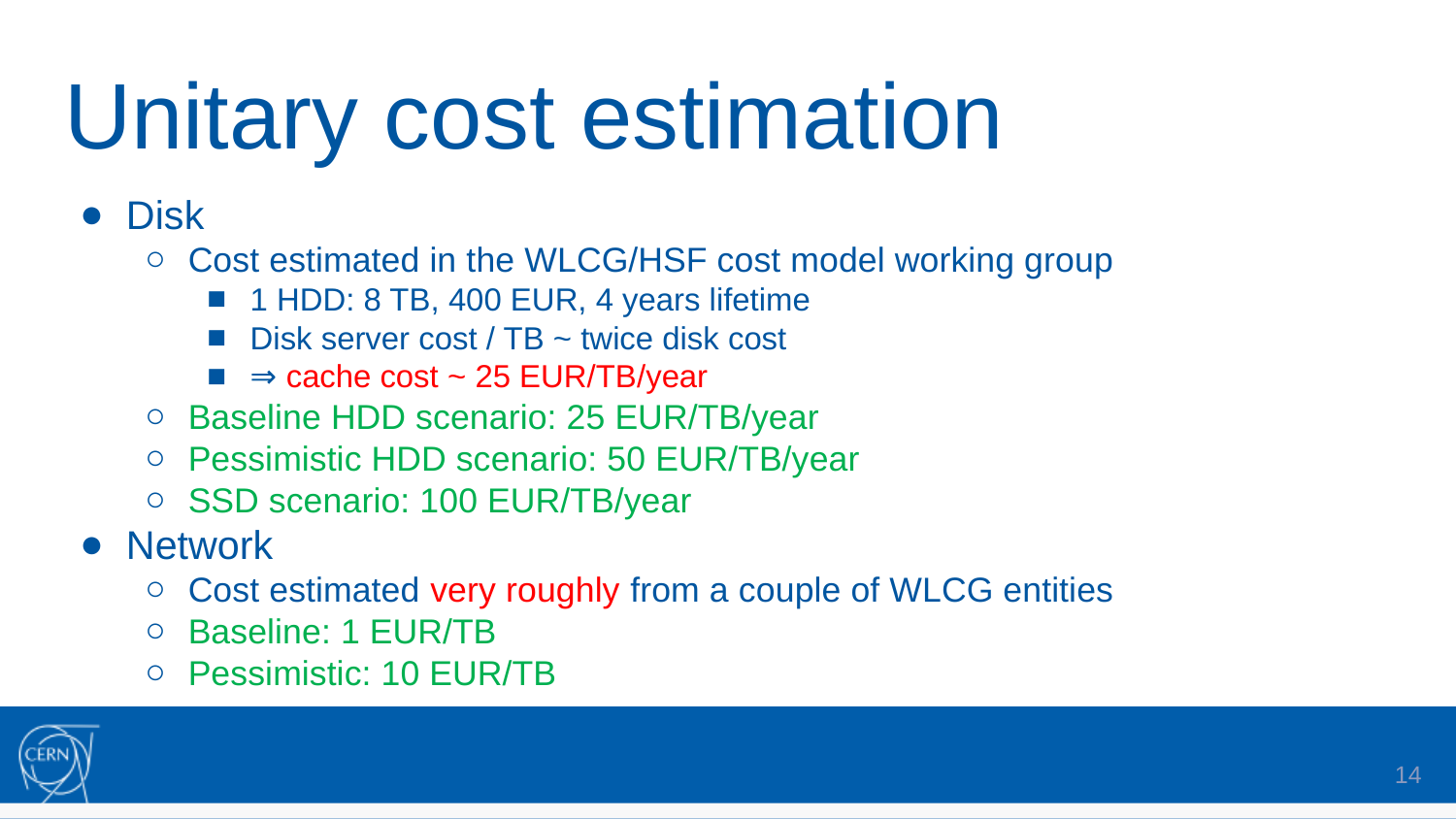

# Unitary cost estimation
Disk
Cost estimated in the WLCG/HSF cost model working group
1 HDD: 8 TB, 400 EUR, 4 years lifetime
Disk server cost / TB ~ twice disk cost
⇒ cache cost ~ 25 EUR/TB/year
Baseline HDD scenario: 25 EUR/TB/year
Pessimistic HDD scenario: 50 EUR/TB/year
SSD scenario: 100 EUR/TB/year
Network
Cost estimated very roughly from a couple of WLCG entities
Baseline: 1 EUR/TB
Pessimistic: 10 EUR/TB
14